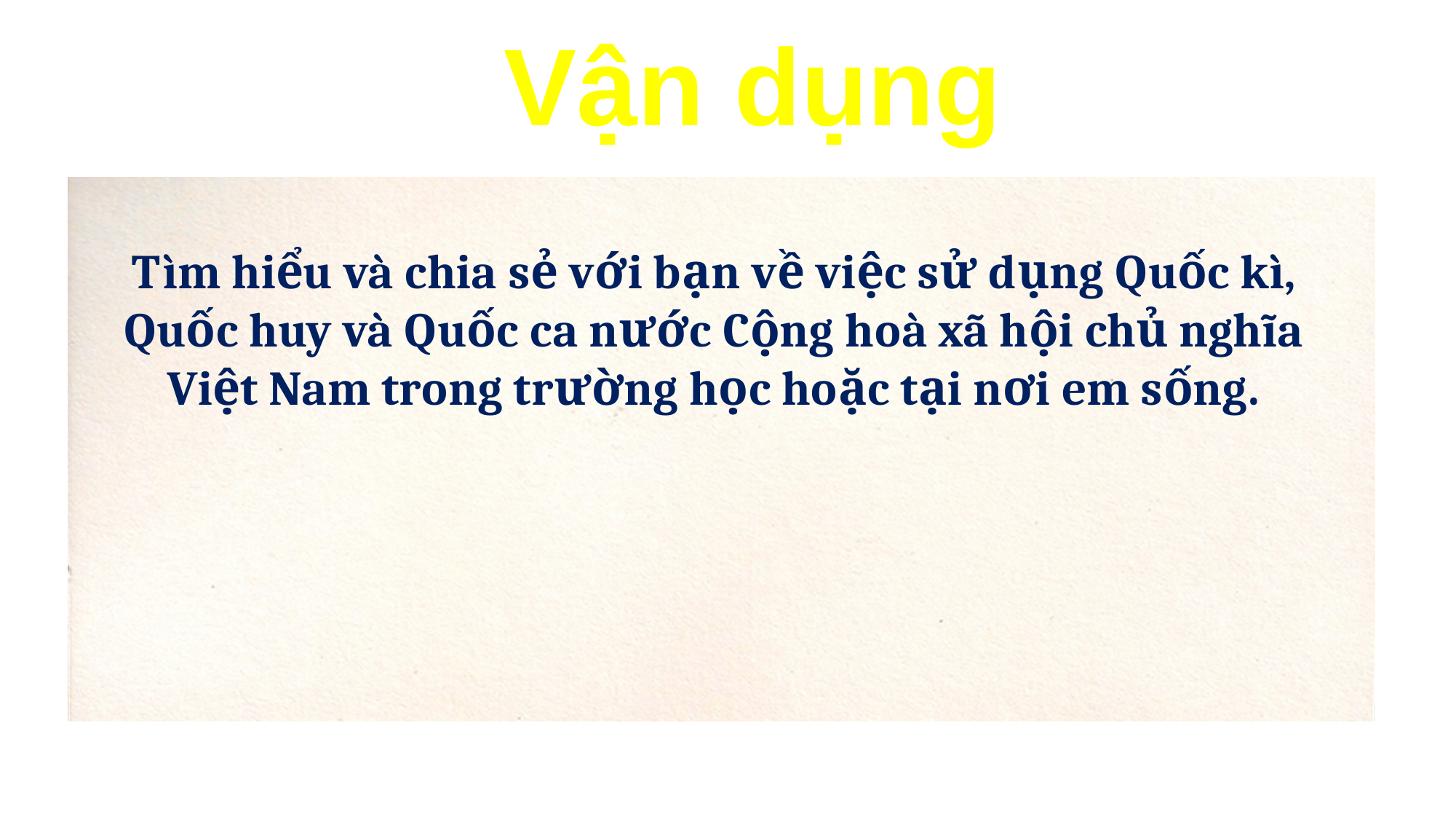

Vận dụng

Tìm hiểu và chia sẻ với bạn về việc sử dụng Quốc kì, Quốc huy và Quốc ca nước Cộng hoà xã hội chủ nghĩa Việt Nam trong trường học hoặc tại nơi em sống.